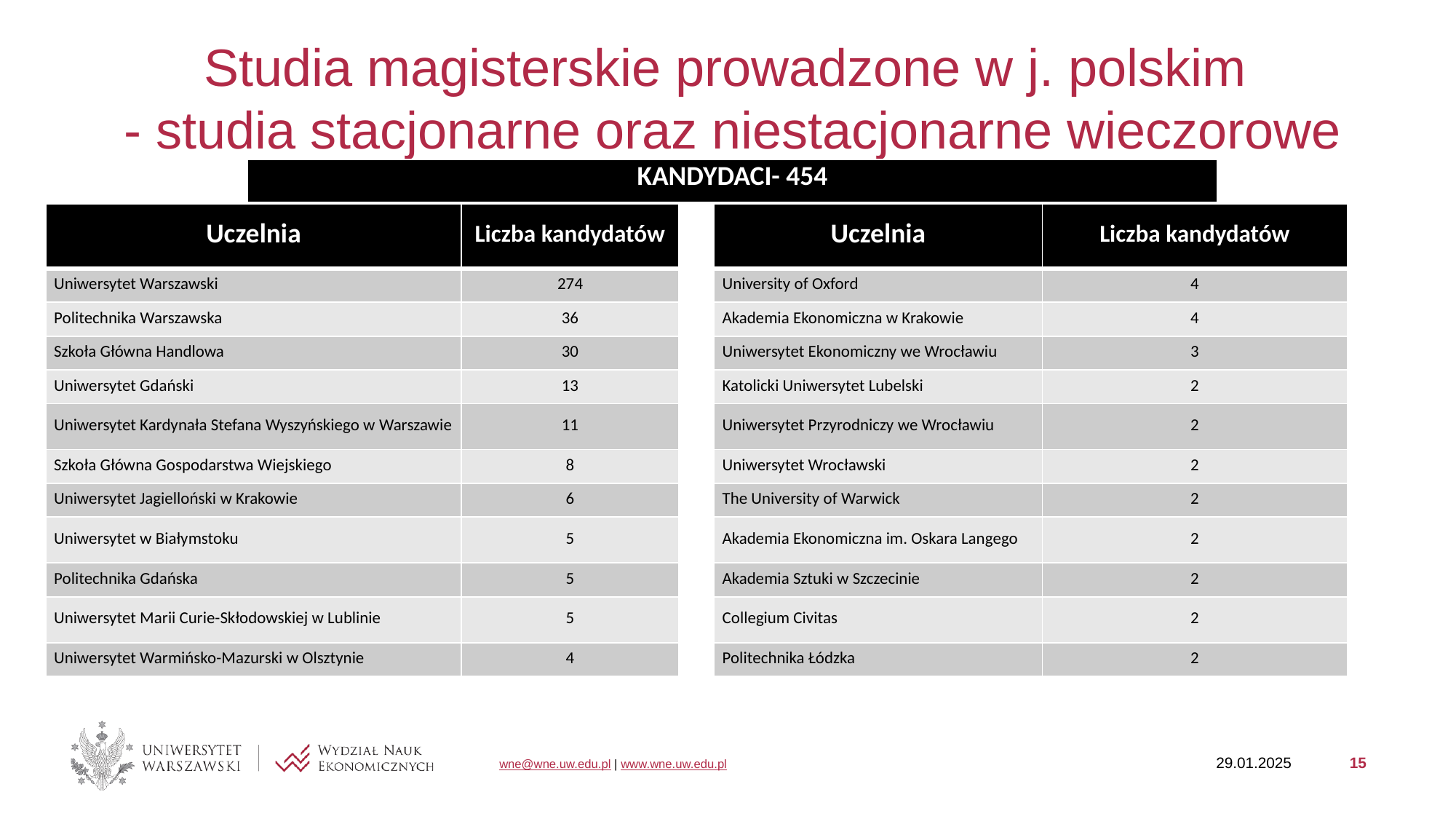

Studia magisterskie prowadzone w j. polskim
- studia stacjonarne oraz niestacjonarne wieczorowe
| KANDYDACI- 454 |
| --- |
| Uczelnia | Liczba kandydatów |
| --- | --- |
| Uniwersytet Warszawski | 274 |
| Politechnika Warszawska | 36 |
| Szkoła Główna Handlowa | 30 |
| Uniwersytet Gdański | 13 |
| Uniwersytet Kardynała Stefana Wyszyńskiego w Warszawie | 11 |
| Szkoła Główna Gospodarstwa Wiejskiego | 8 |
| Uniwersytet Jagielloński w Krakowie | 6 |
| Uniwersytet w Białymstoku | 5 |
| Politechnika Gdańska | 5 |
| Uniwersytet Marii Curie-Skłodowskiej w Lublinie | 5 |
| Uniwersytet Warmińsko-Mazurski w Olsztynie | 4 |
| Uczelnia | Liczba kandydatów |
| --- | --- |
| University of Oxford | 4 |
| Akademia Ekonomiczna w Krakowie | 4 |
| Uniwersytet Ekonomiczny we Wrocławiu | 3 |
| Katolicki Uniwersytet Lubelski | 2 |
| Uniwersytet Przyrodniczy we Wrocławiu | 2 |
| Uniwersytet Wrocławski | 2 |
| The University of Warwick | 2 |
| Akademia Ekonomiczna im. Oskara Langego | 2 |
| Akademia Sztuki w Szczecinie | 2 |
| Collegium Civitas | 2 |
| Politechnika Łódzka | 2 |
29.01.2025
15